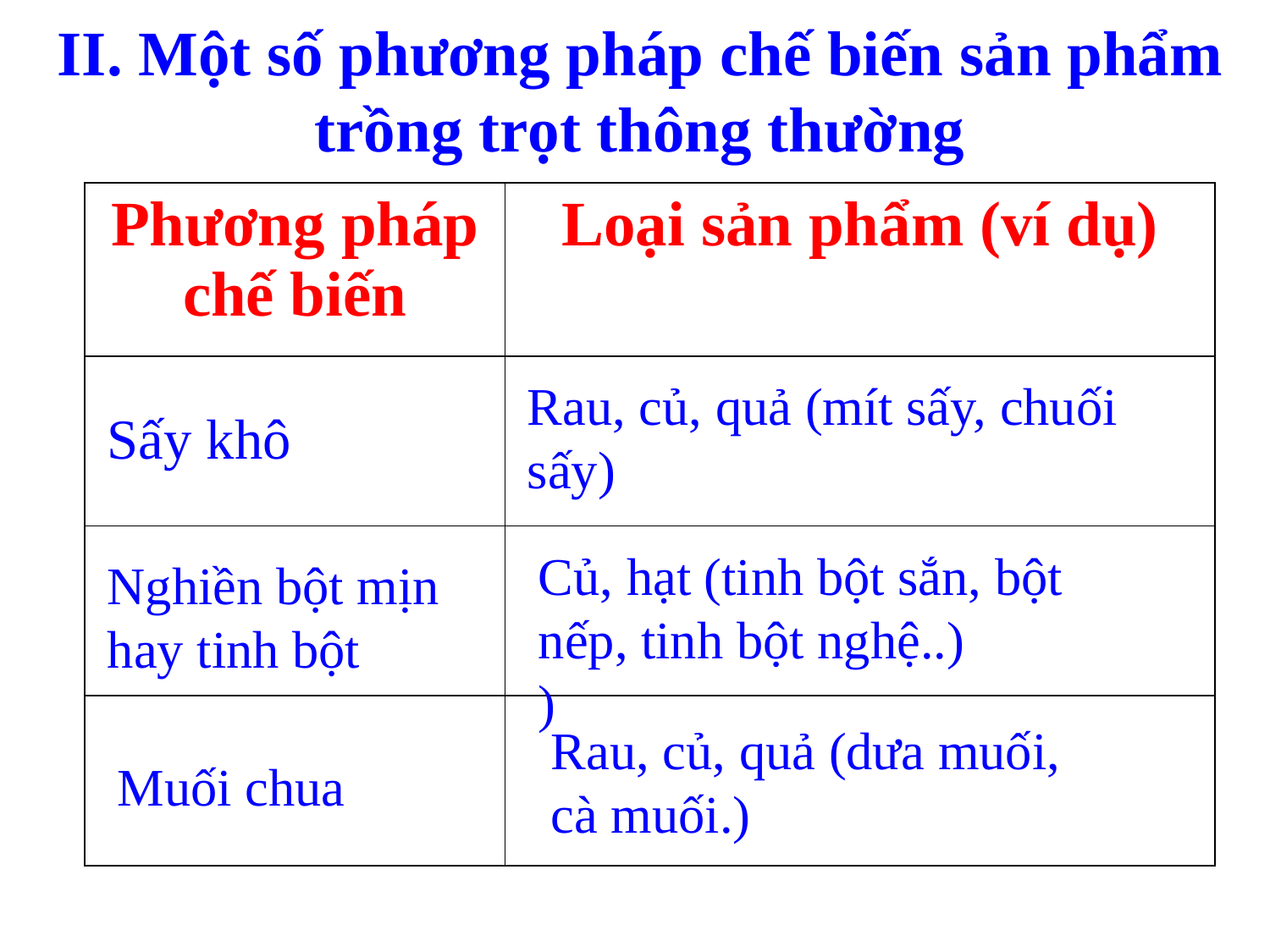

II. Một số phương pháp chế biến sản phẩm trồng trọt thông thường
| Phương pháp chế biến | Loại sản phẩm (ví dụ) |
| --- | --- |
|  |  |
|  |  |
|  |  |
Rau, củ, quả (mít sấy, chuối sấy)
Sấy khô
Củ, hạt (tinh bột sắn, bột nếp, tinh bột nghệ..)
)
Nghiền bột mịn hay tinh bột
Rau, củ, quả (dưa muối, cà muối.)
Muối chua